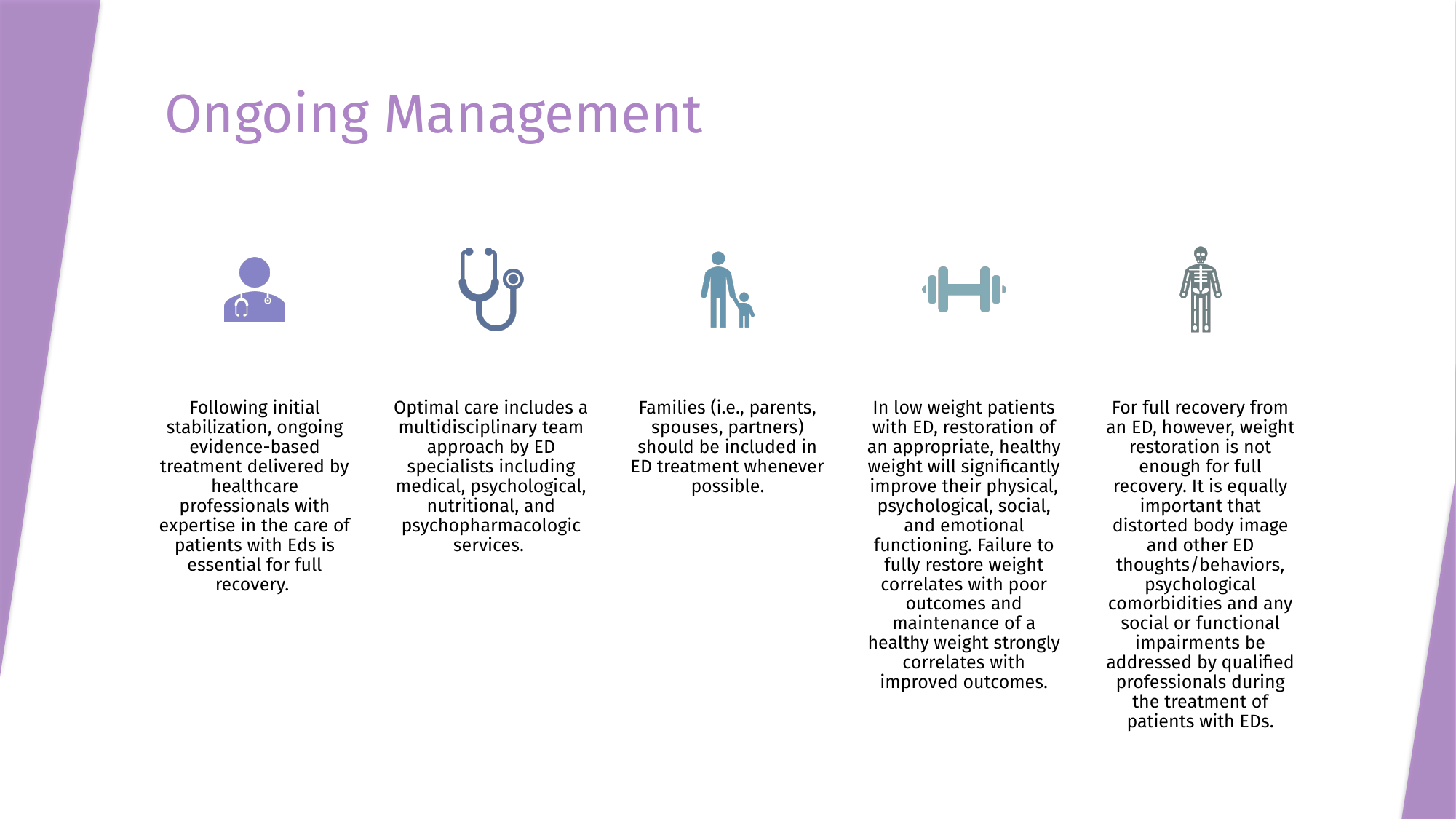

# Ongoing Management
Following initial stabilization, ongoing evidence-based treatment delivered by healthcare professionals with expertise in the care of patients with Eds is essential for full recovery.
Optimal care includes a multidisciplinary team approach by ED specialists including medical, psychological, nutritional, and psychopharmacologic services.
Families (i.e., parents, spouses, partners) should be included in ED treatment whenever possible.
In low weight patients with ED, restoration of an appropriate, healthy weight will significantly improve their physical, psychological, social, and emotional functioning. Failure to fully restore weight correlates with poor outcomes and maintenance of a healthy weight strongly correlates with improved outcomes.
For full recovery from an ED, however, weight restoration is not enough for full recovery. It is equally important that distorted body image and other ED thoughts/behaviors, psychological comorbidities and any social or functional impairments be addressed by qualified professionals during the treatment of patients with EDs.